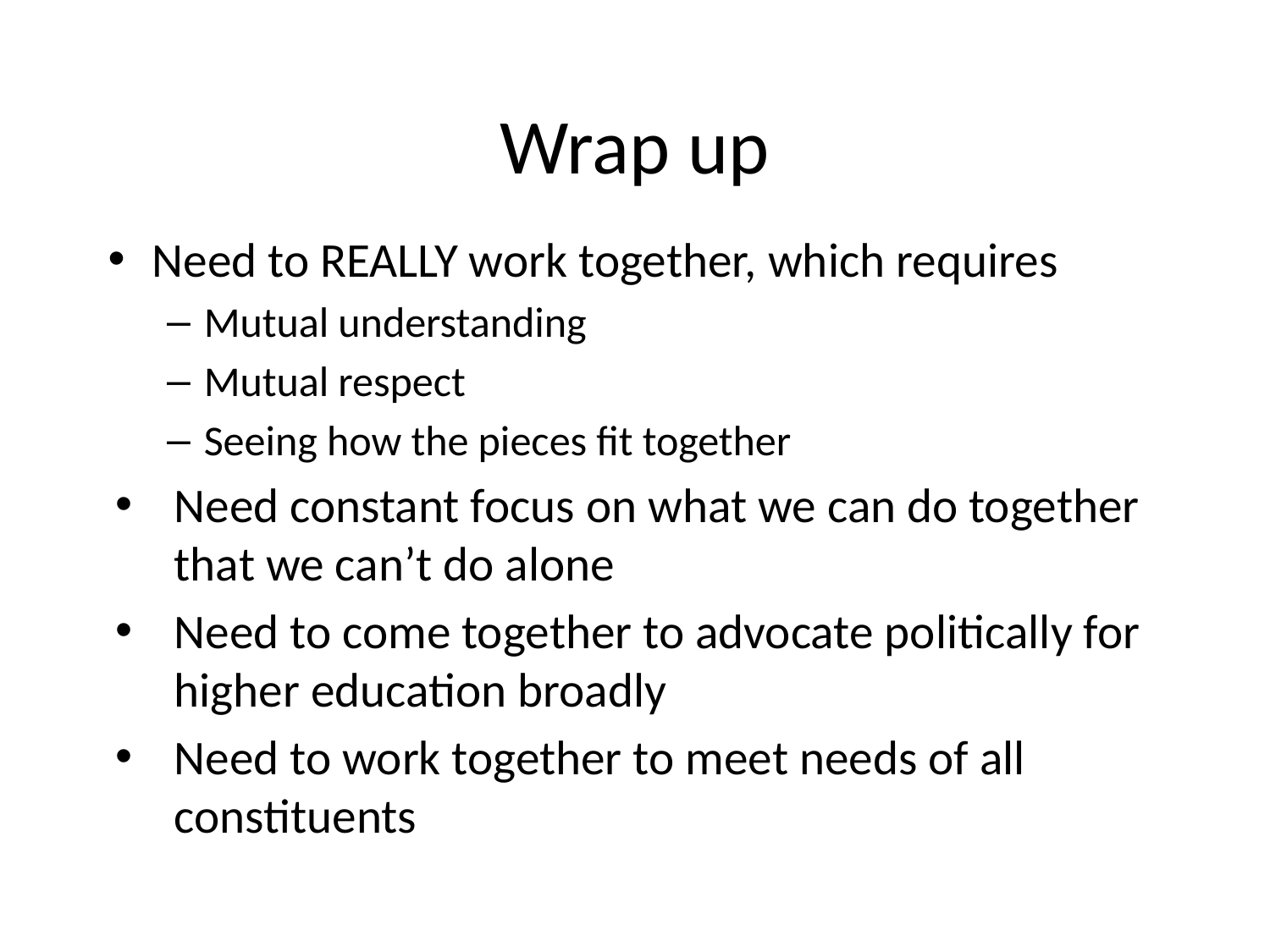

# Wrap up
Need to REALLY work together, which requires
Mutual understanding
Mutual respect
Seeing how the pieces fit together
Need constant focus on what we can do together that we can’t do alone
Need to come together to advocate politically for higher education broadly
Need to work together to meet needs of all constituents